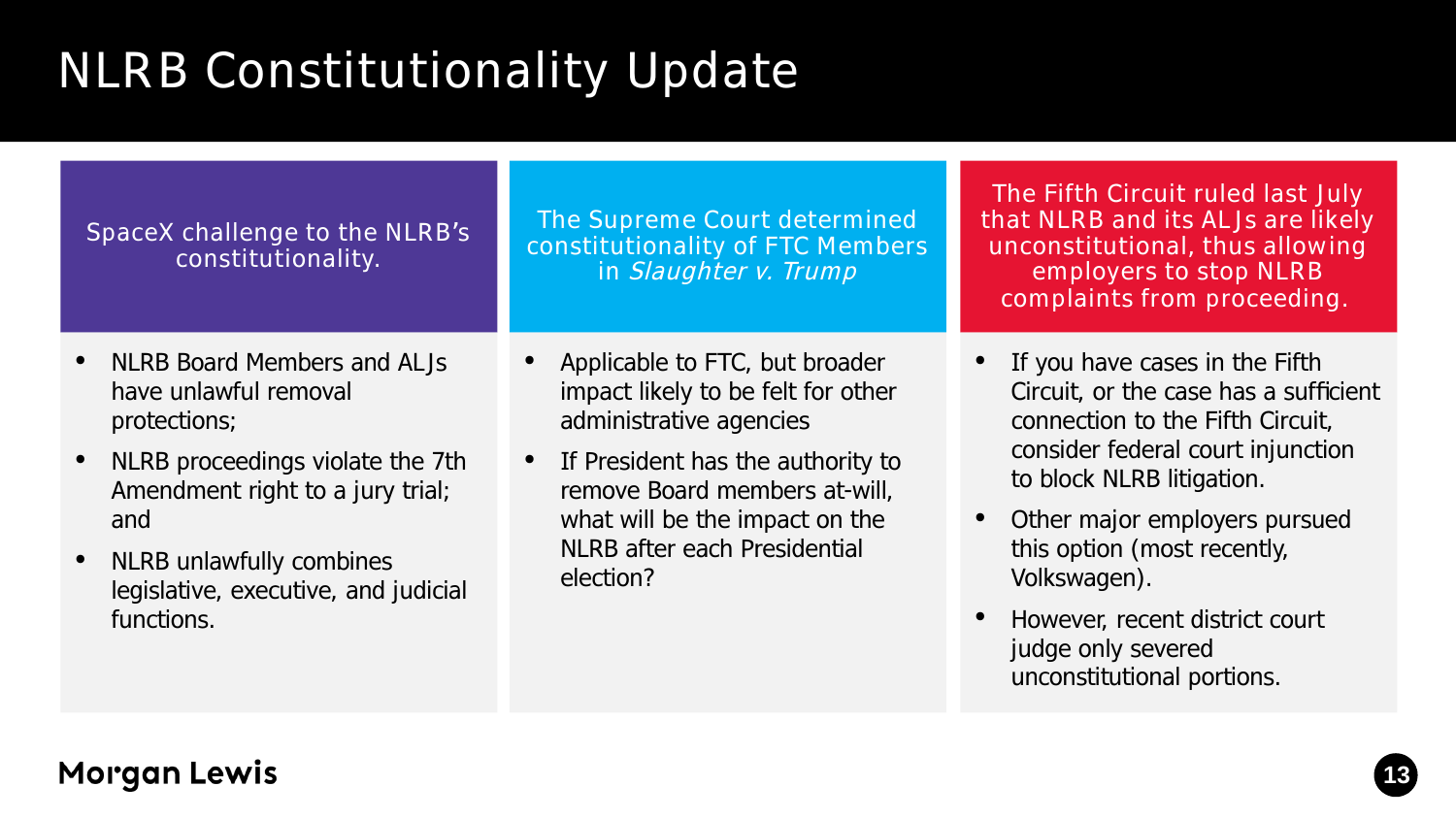

# NLRB Constitutionality Update
SpaceX challenge to the NLRB’s constitutionality.
The Supreme Court determined constitutionality of FTC Members in Slaughter v. Trump
The Fifth Circuit ruled last July that NLRB and its ALJs are likely unconstitutional, thus allowing employers to stop NLRB complaints from proceeding.
NLRB Board Members and ALJs have unlawful removal protections;
NLRB proceedings violate the 7th Amendment right to a jury trial; and
NLRB unlawfully combines legislative, executive, and judicial functions.
Applicable to FTC, but broader impact likely to be felt for other administrative agencies
If President has the authority to remove Board members at-will, what will be the impact on the NLRB after each Presidential election?
If you have cases in the Fifth Circuit, or the case has a sufficient connection to the Fifth Circuit, consider federal court injunction to block NLRB litigation.
Other major employers pursued this option (most recently, Volkswagen).
However, recent district court judge only severed unconstitutional portions.
13